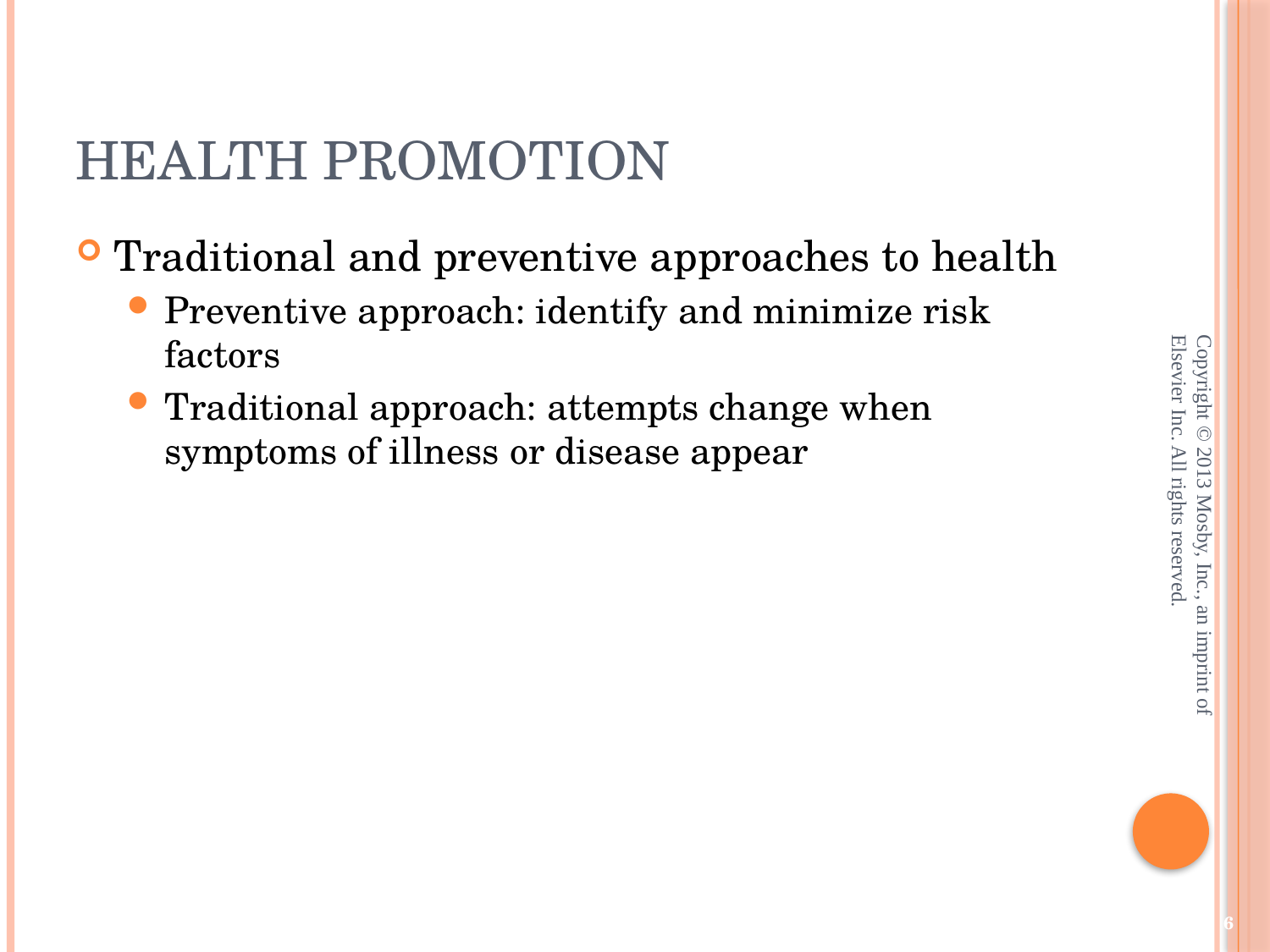

# Health Promotion
Traditional and preventive approaches to health
Preventive approach: identify and minimize risk factors
Traditional approach: attempts change when symptoms of illness or disease appear

Copyright © 2013 Mosby, Inc., an imprint of Elsevier Inc. All rights reserved.
6